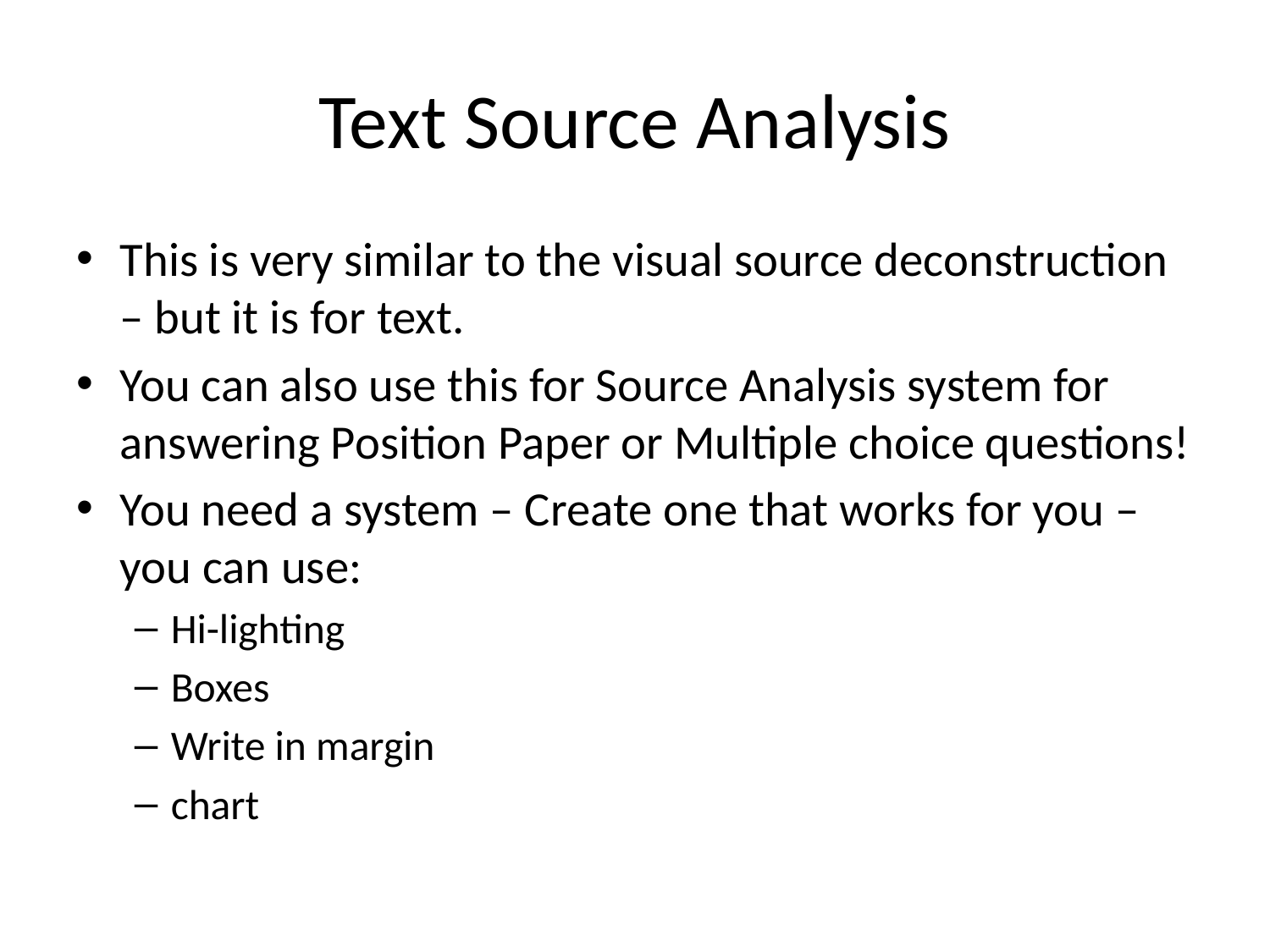

# Text Source Analysis
This is very similar to the visual source deconstruction – but it is for text.
You can also use this for Source Analysis system for answering Position Paper or Multiple choice questions!
You need a system – Create one that works for you – you can use:
Hi-lighting
Boxes
Write in margin
chart